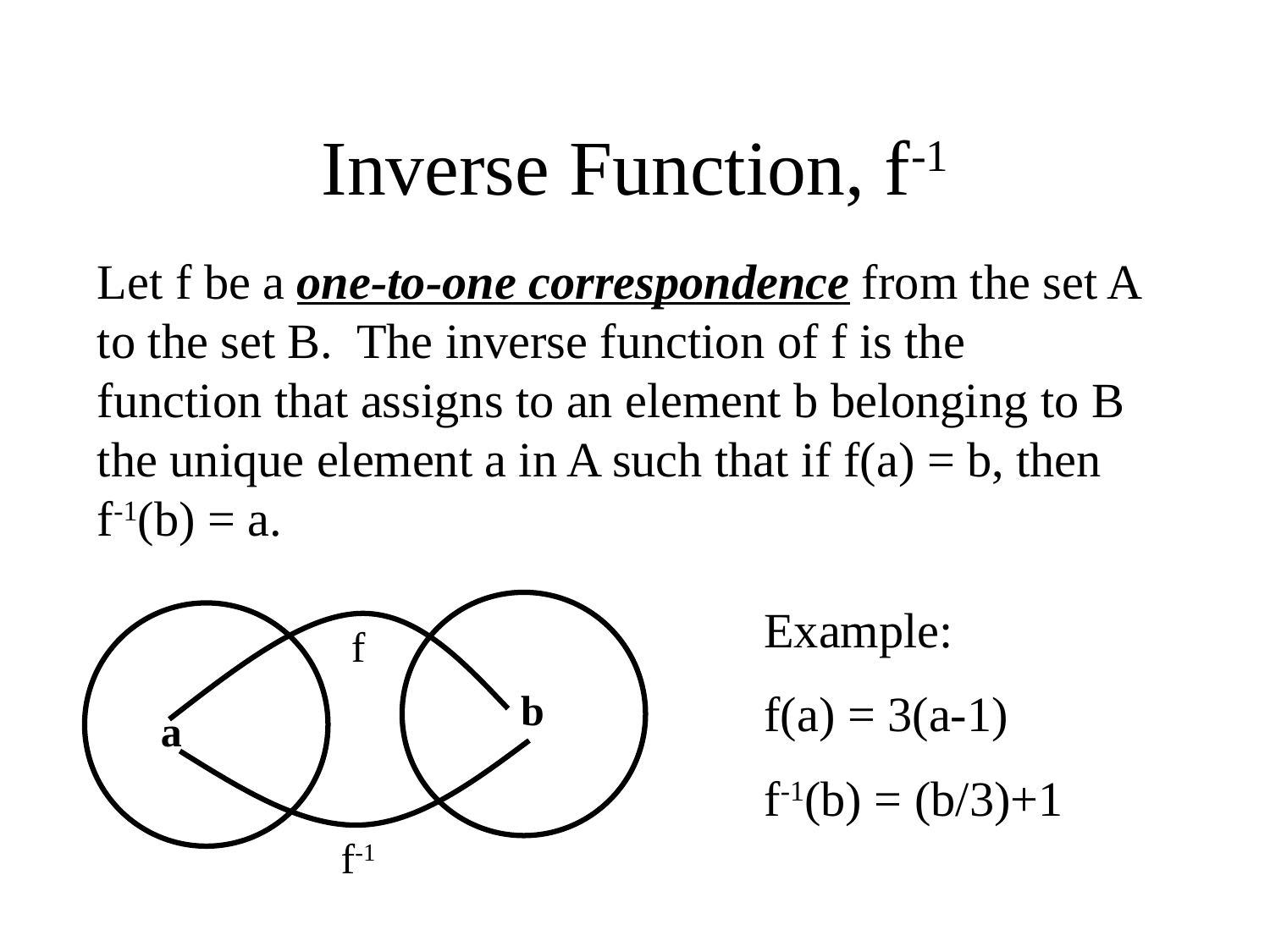

# Inverse Function, f-1
Let f be a one-to-one correspondence from the set A to the set B.  The inverse function of f is the function that assigns to an element b belonging to B the unique element a in A such that if f(a) = b, then  f-1(b) = a.

f
b
a

f-1
Example:
f(a) = 3(a-1)
f-1(b) = (b/3)+1